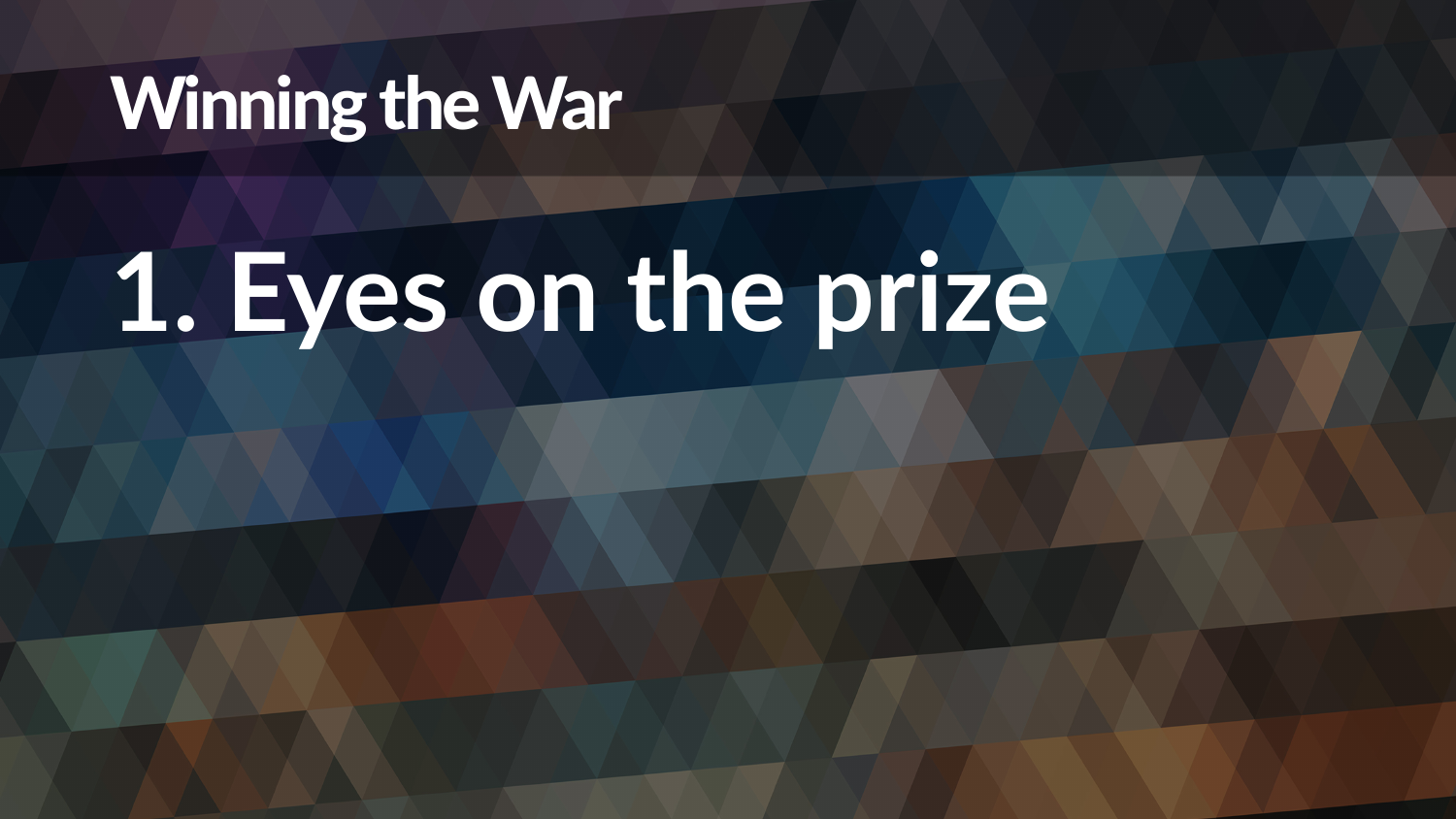

# Winning the War
Eyes on the prize